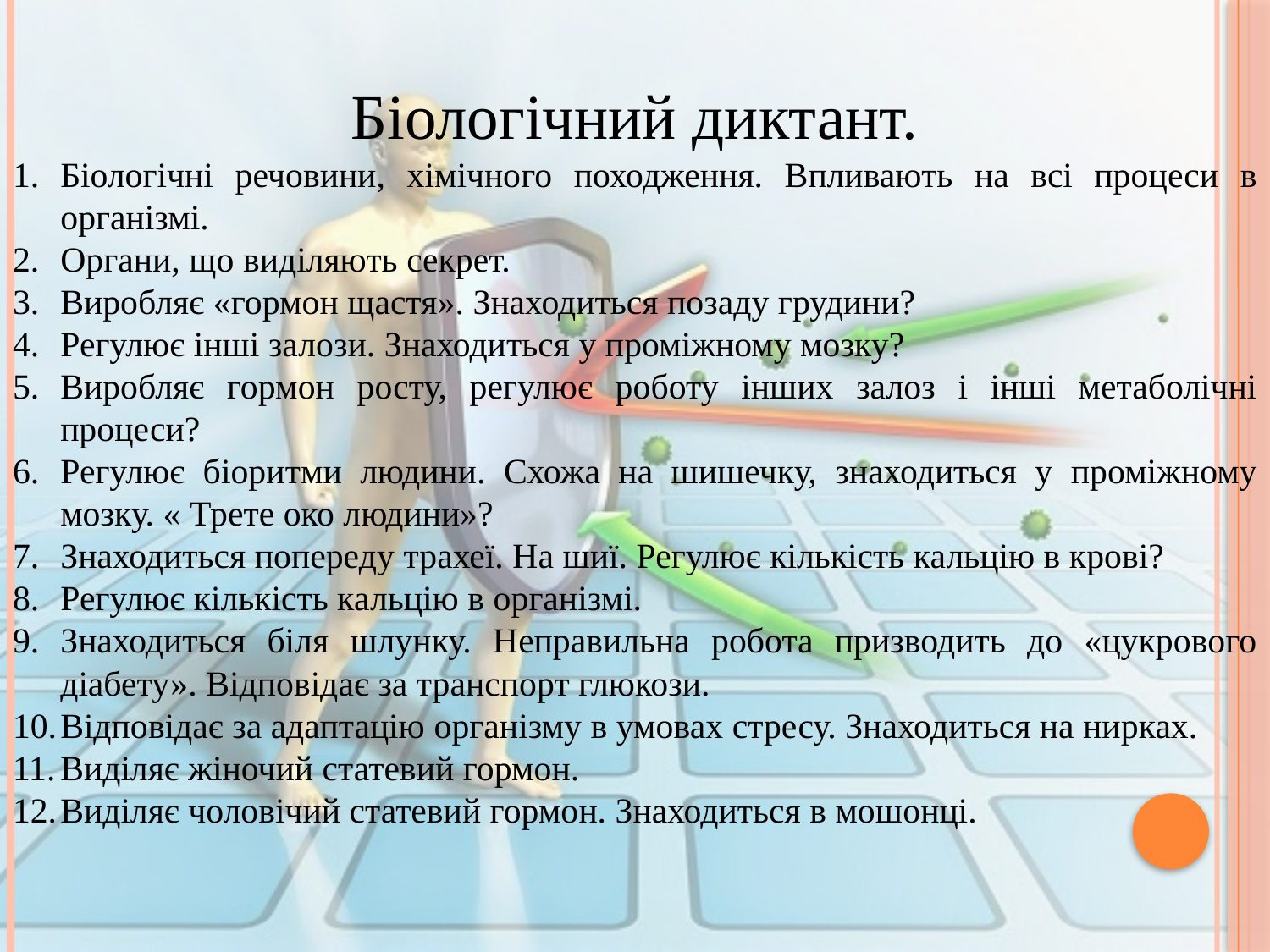

Біологічний диктант.
Біологічні речовини, хімічного походження. Впливають на всі процеси в організмі.
Органи, що виділяють секрет.
Виробляє «гормон щастя». Знаходиться позаду грудини?
Регулює інші залози. Знаходиться у проміжному мозку?
Виробляє гормон росту, регулює роботу інших залоз і інші метаболічні процеси?
Регулює біоритми людини. Схожа на шишечку, знаходиться у проміжному мозку. « Трете око людини»?
Знаходиться попереду трахеї. На шиї. Регулює кількість кальцію в крові?
Регулює кількість кальцію в організмі.
Знаходиться біля шлунку. Неправильна робота призводить до «цукрового діабету». Відповідає за транспорт глюкози.
Відповідає за адаптацію організму в умовах стресу. Знаходиться на нирках.
Виділяє жіночий статевий гормон.
Виділяє чоловічий статевий гормон. Знаходиться в мошонці.